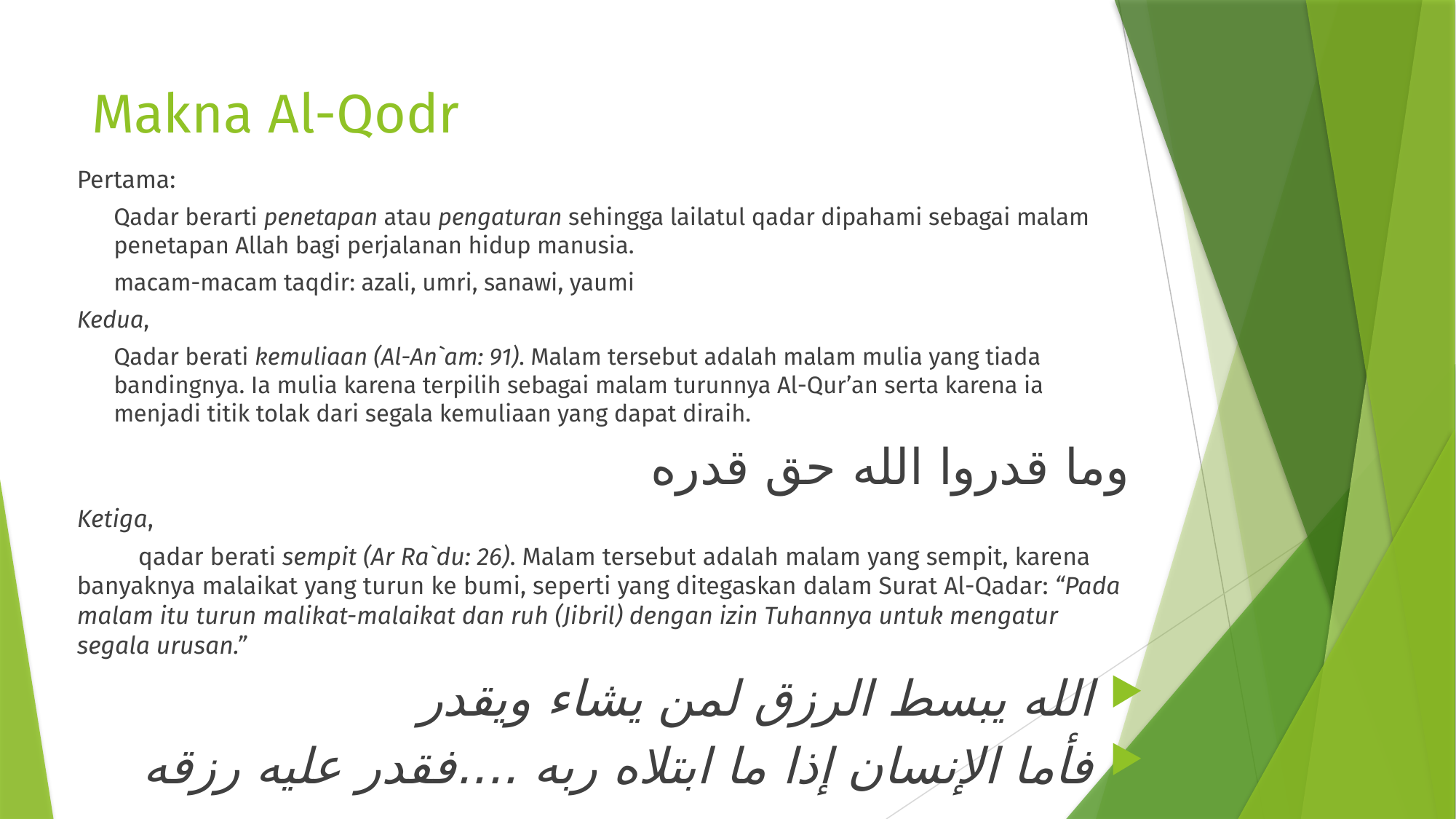

# Makna Al-Qodr
Pertama:
	Qadar berarti penetapan atau pengaturan sehingga lailatul qadar dipahami sebagai malam penetapan Allah bagi perjalanan hidup manusia.
	macam-macam taqdir: azali, umri, sanawi, yaumi
Kedua,
	Qadar berati kemuliaan (Al-An`am: 91). Malam tersebut adalah malam mulia yang tiada bandingnya. Ia mulia karena terpilih sebagai malam turunnya Al-Qur’an serta karena ia menjadi titik tolak dari segala kemuliaan yang dapat diraih.
وما قدروا الله حق قدره
Ketiga,
	qadar berati sempit (Ar Ra`du: 26). Malam tersebut adalah malam yang sempit, karena banyaknya malaikat yang turun ke bumi, seperti yang ditegaskan dalam Surat Al-Qadar: “Pada malam itu turun malikat-malaikat dan ruh (Jibril) dengan izin Tuhannya untuk mengatur segala urusan.”
الله يبسط الرزق لمن يشاء ويقدر
فأما الإنسان إذا ما ابتلاه ربه ....فقدر عليه رزقه